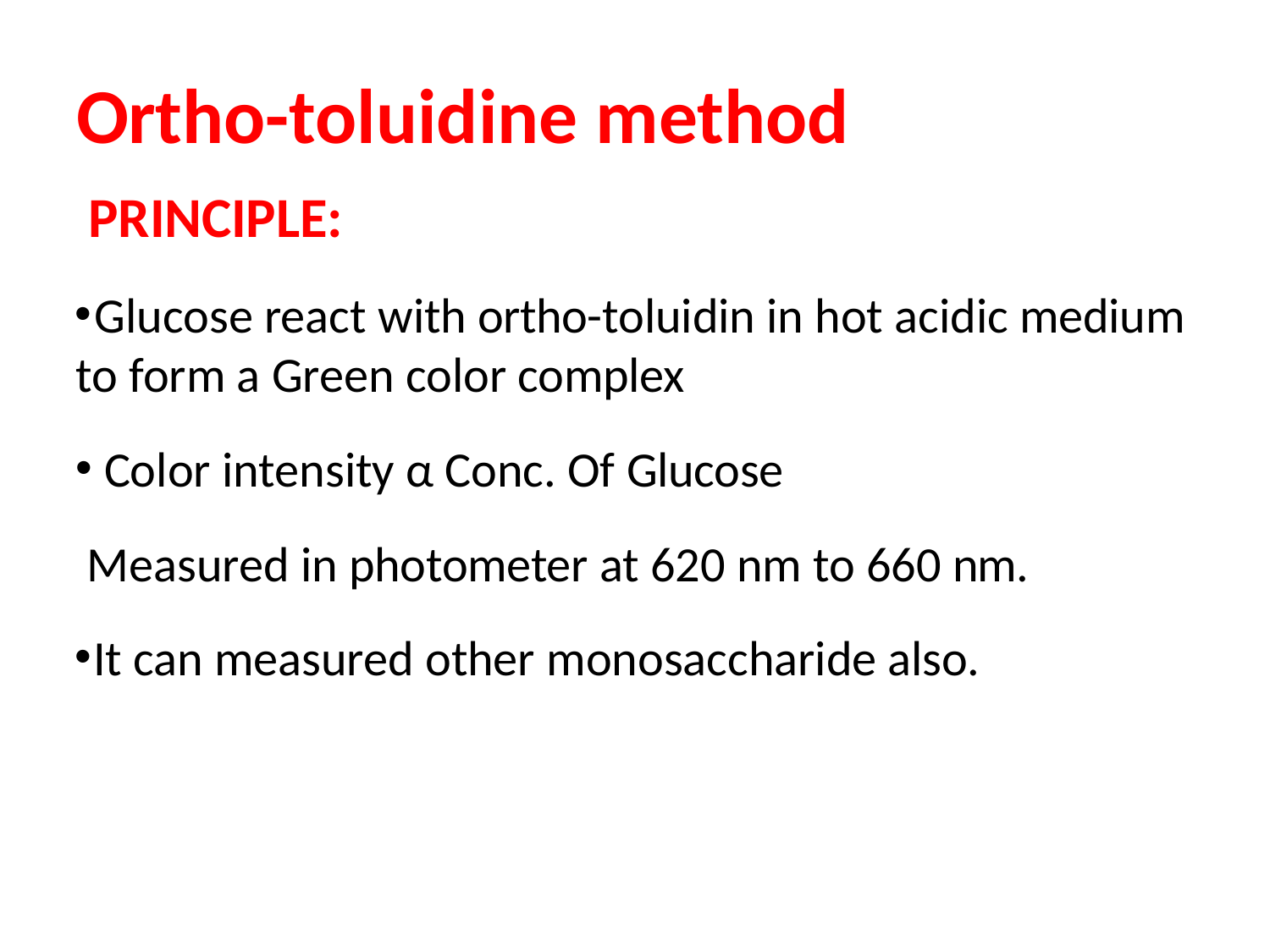

# Ortho-toluidine method
PRINCIPLE:
	Glucose react with ortho-toluidin in hot acidic medium to form a Green color complex
Color intensity α Conc. Of Glucose
Measured in photometer at 620 nm to 660 nm.
It can measured other monosaccharide also.